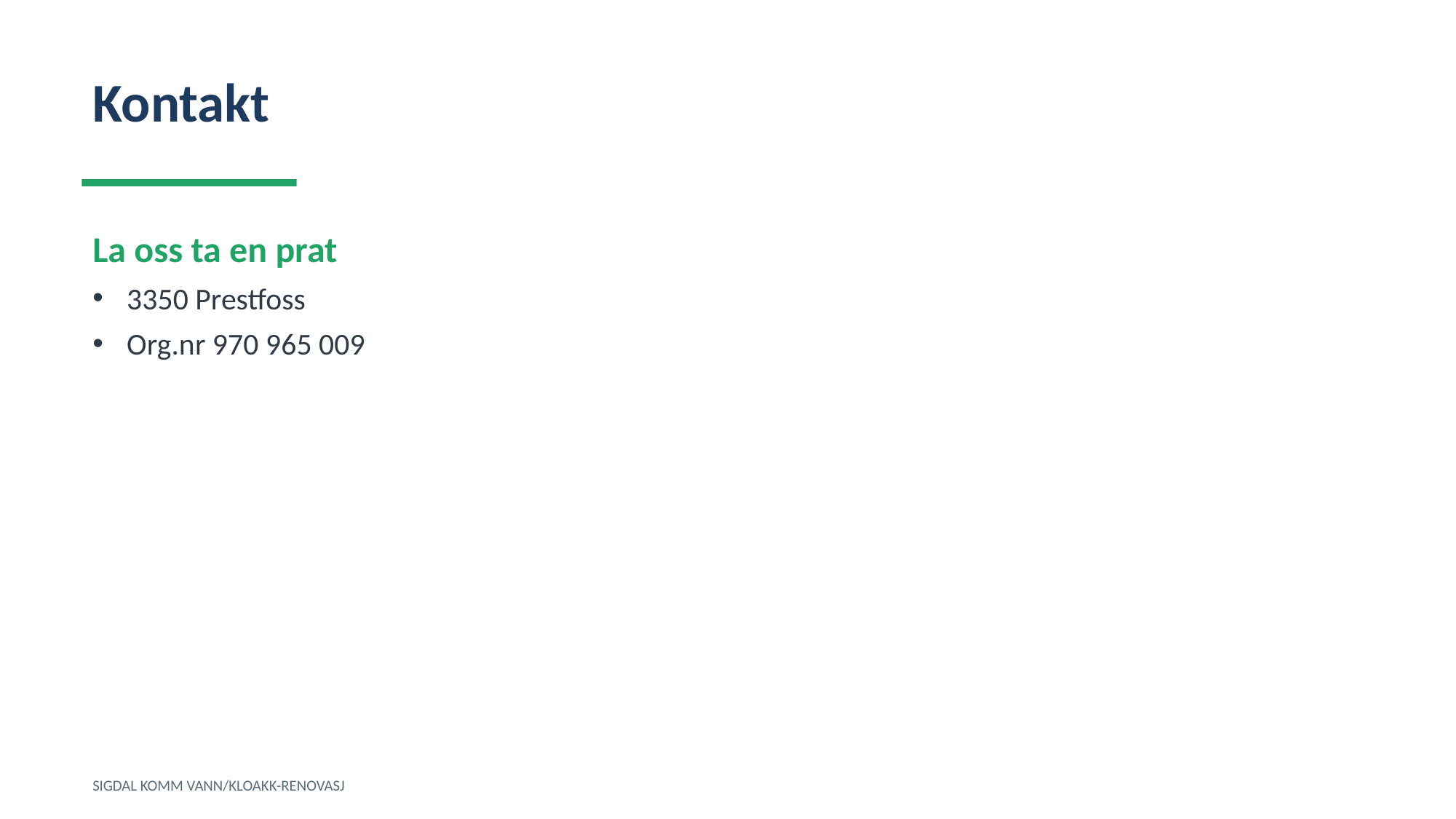

Kontakt

La oss ta en prat
3350 Prestfoss
Org.nr 970 965 009
SIGDAL KOMM VANN/KLOAKK-RENOVASJ